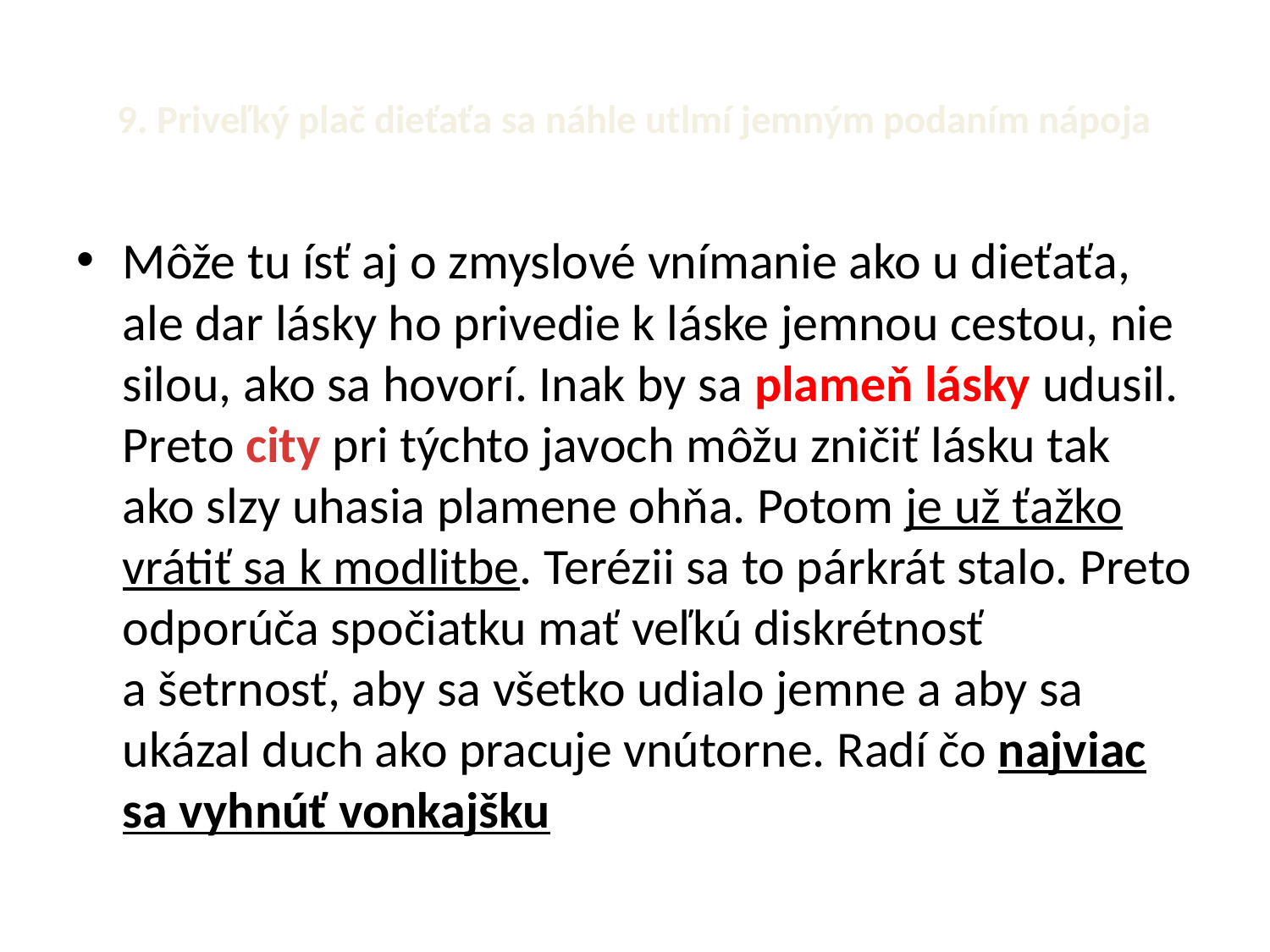

# 9. Priveľký plač dieťaťa sa náhle utlmí jemným podaním nápoja
Môže tu ísť aj o zmyslové vnímanie ako u dieťaťa, ale dar lásky ho privedie k láske jemnou cestou, nie silou, ako sa hovorí. Inak by sa plameň lásky udusil. Preto city pri týchto javoch môžu zničiť lásku tak ako slzy uhasia plamene ohňa. Potom je už ťažko vrátiť sa k modlitbe. Terézii sa to párkrát stalo. Preto odporúča spočiatku mať veľkú diskrétnosť a šetrnosť, aby sa všetko udialo jemne a aby sa ukázal duch ako pracuje vnútorne. Radí čo najviac sa vyhnúť vonkajšku